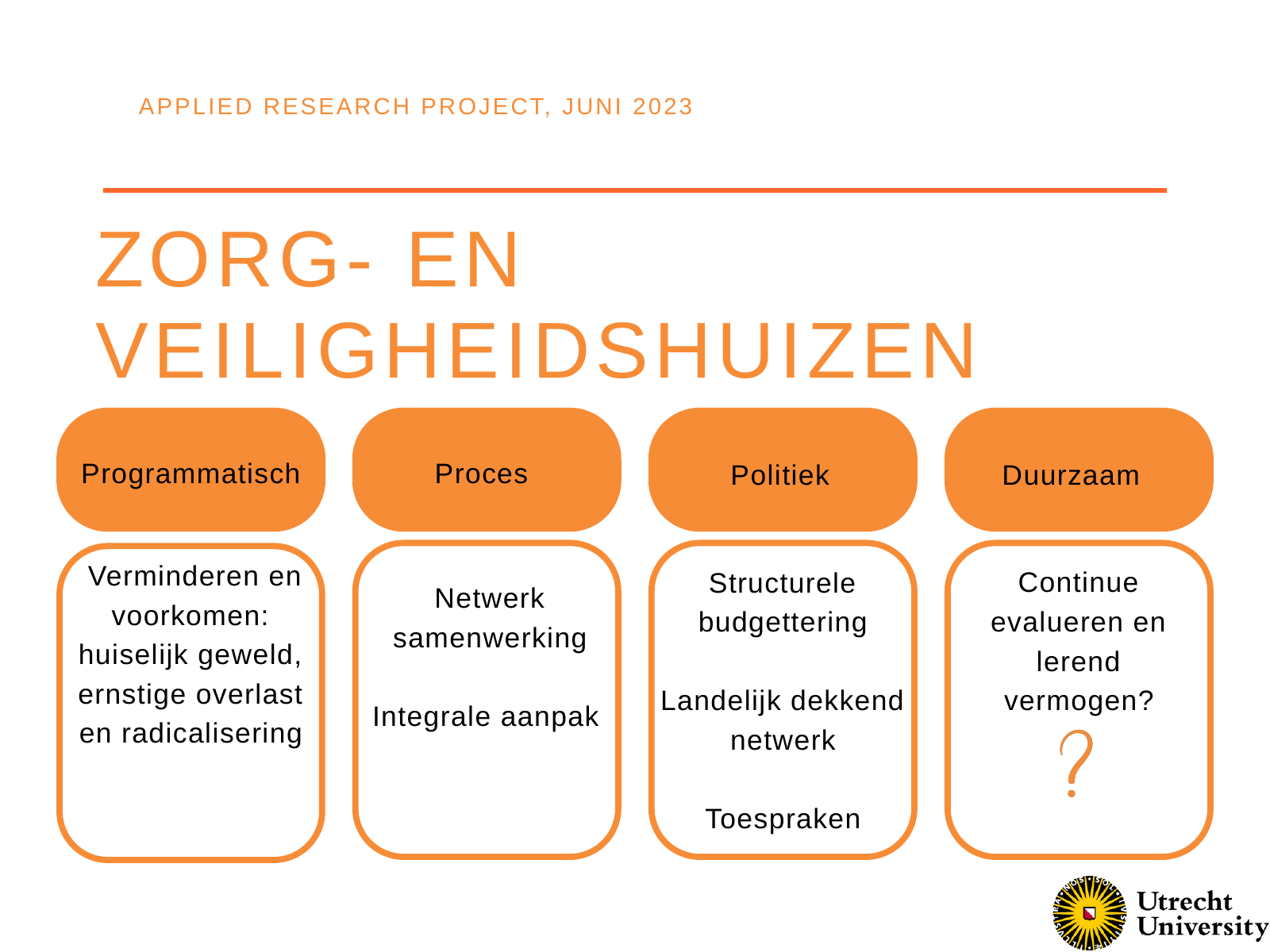

APPLIED RESEARCH PROJECT, JUNI 2023

ZORG- EN VEILIGHEIDSHUIZEN

Programmatisch
Proces
Politiek
Duurzaam
 Verminderen en voorkomen: huiselijk geweld, ernstige overlast en radicalisering

Netwerk samenwerking

Integrale aanpak

Structurele budgettering

Landelijk dekkend netwerk

Toespraken
Continue evalueren en lerend vermogen?